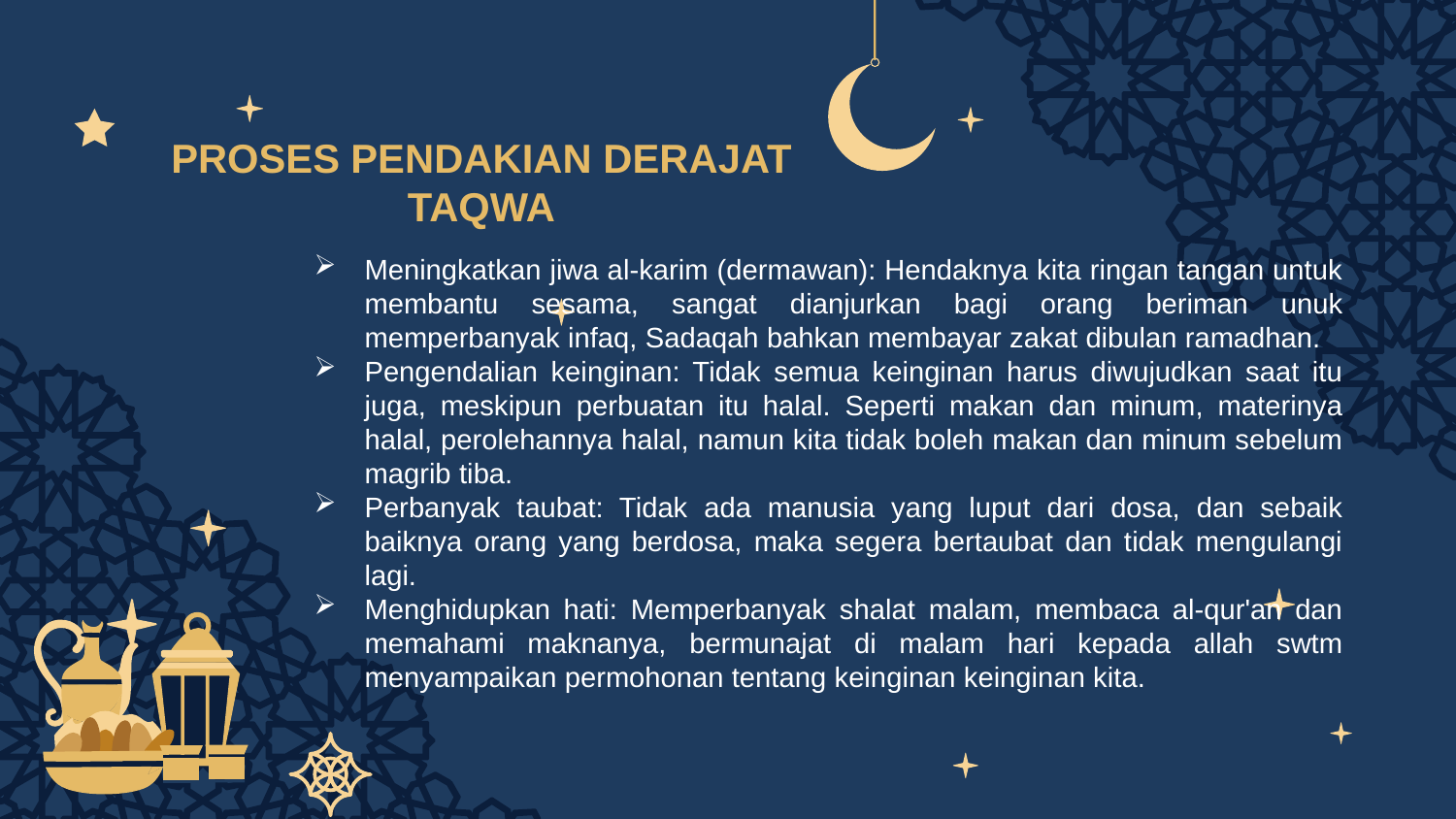

PROSES PENDAKIAN DERAJAT TAQWA
Meningkatkan jiwa al-karim (dermawan): Hendaknya kita ringan tangan untuk membantu sesama, sangat dianjurkan bagi orang beriman unuk memperbanyak infaq, Sadaqah bahkan membayar zakat dibulan ramadhan.
Pengendalian keinginan: Tidak semua keinginan harus diwujudkan saat itu juga, meskipun perbuatan itu halal. Seperti makan dan minum, materinya halal, perolehannya halal, namun kita tidak boleh makan dan minum sebelum magrib tiba.
Perbanyak taubat: Tidak ada manusia yang luput dari dosa, dan sebaik baiknya orang yang berdosa, maka segera bertaubat dan tidak mengulangi lagi.
Menghidupkan hati: Memperbanyak shalat malam, membaca al-qur'an dan memahami maknanya, bermunajat di malam hari kepada allah swtm menyampaikan permohonan tentang keinginan keinginan kita.